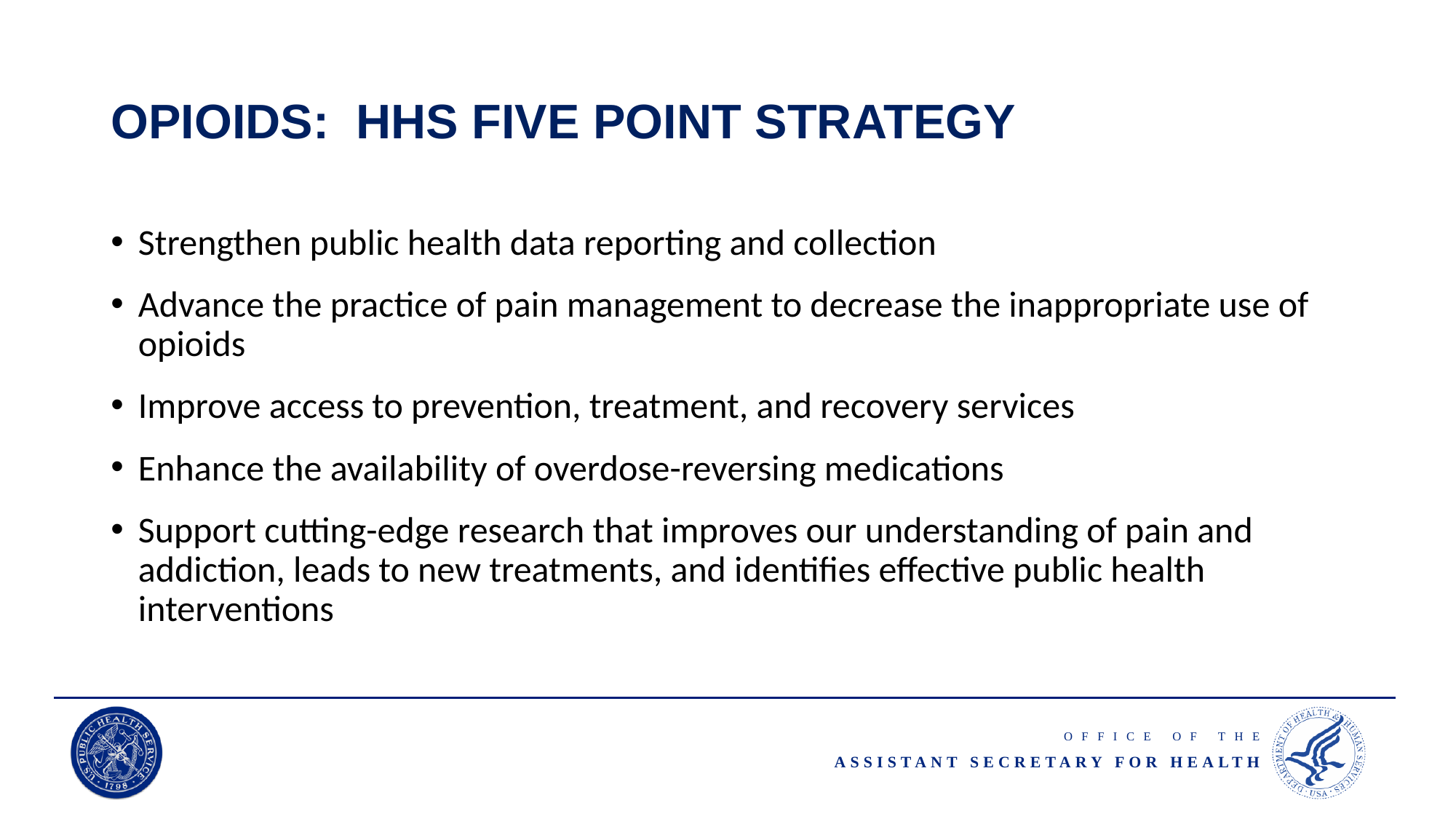

# OPIOIDS:  HHS FIVE POINT STRATEGY
Strengthen public health data reporting and collection
Advance the practice of pain management to decrease the inappropriate use of opioids
Improve access to prevention, treatment, and recovery services
Enhance the availability of overdose-reversing medications
Support cutting-edge research that improves our understanding of pain and addiction, leads to new treatments, and identifies effective public health interventions